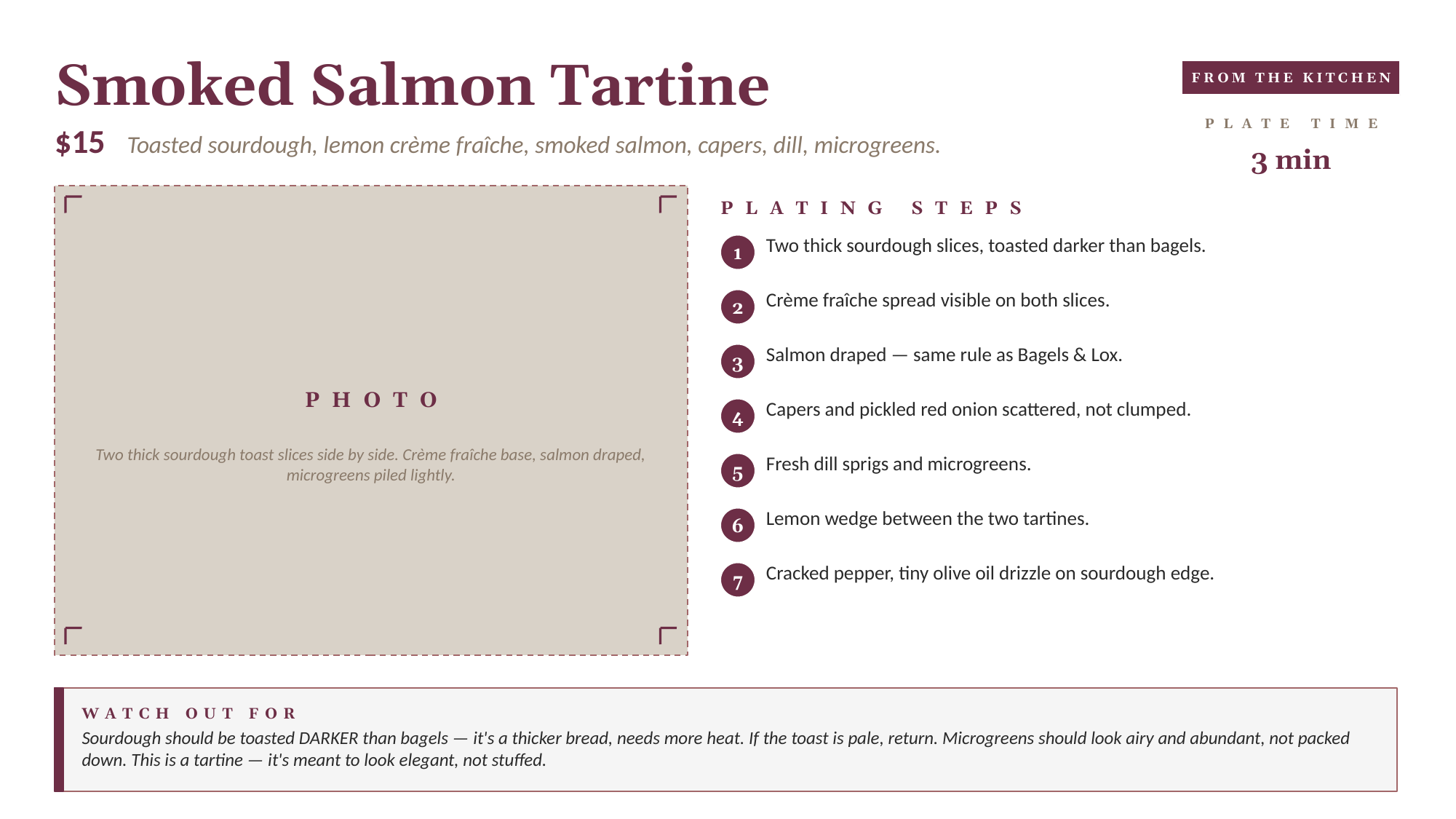

Smoked Salmon Tartine

FROM THE KITCHEN
PLATE TIME
$15    Toasted sourdough, lemon crème fraîche, smoked salmon, capers, dill, microgreens.
3 min

PLATING STEPS

Two thick sourdough slices, toasted darker than bagels.

1
Crème fraîche spread visible on both slices.

2
Salmon draped — same rule as Bagels & Lox.

3
PHOTO
Capers and pickled red onion scattered, not clumped.

4
Two thick sourdough toast slices side by side. Crème fraîche base, salmon draped, microgreens piled lightly.
Fresh dill sprigs and microgreens.

5
Lemon wedge between the two tartines.

6
Cracked pepper, tiny olive oil drizzle on sourdough edge.

7

WATCH OUT FOR
Sourdough should be toasted DARKER than bagels — it's a thicker bread, needs more heat. If the toast is pale, return. Microgreens should look airy and abundant, not packed down. This is a tartine — it's meant to look elegant, not stuffed.